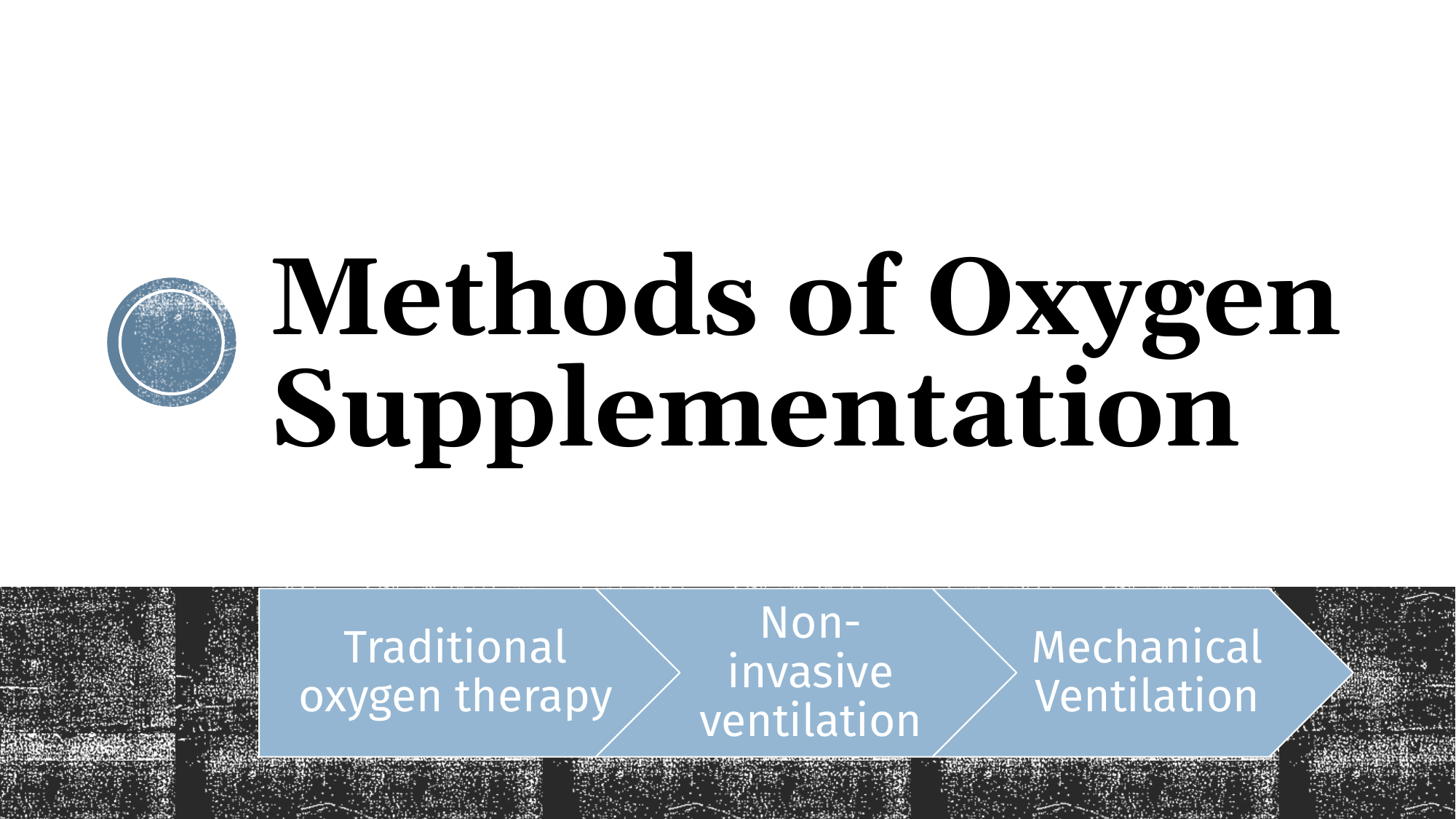

# Methods of Oxygen Supplementation
Traditional oxygen therapy
Non-invasive ventilation
Mechanical Ventilation